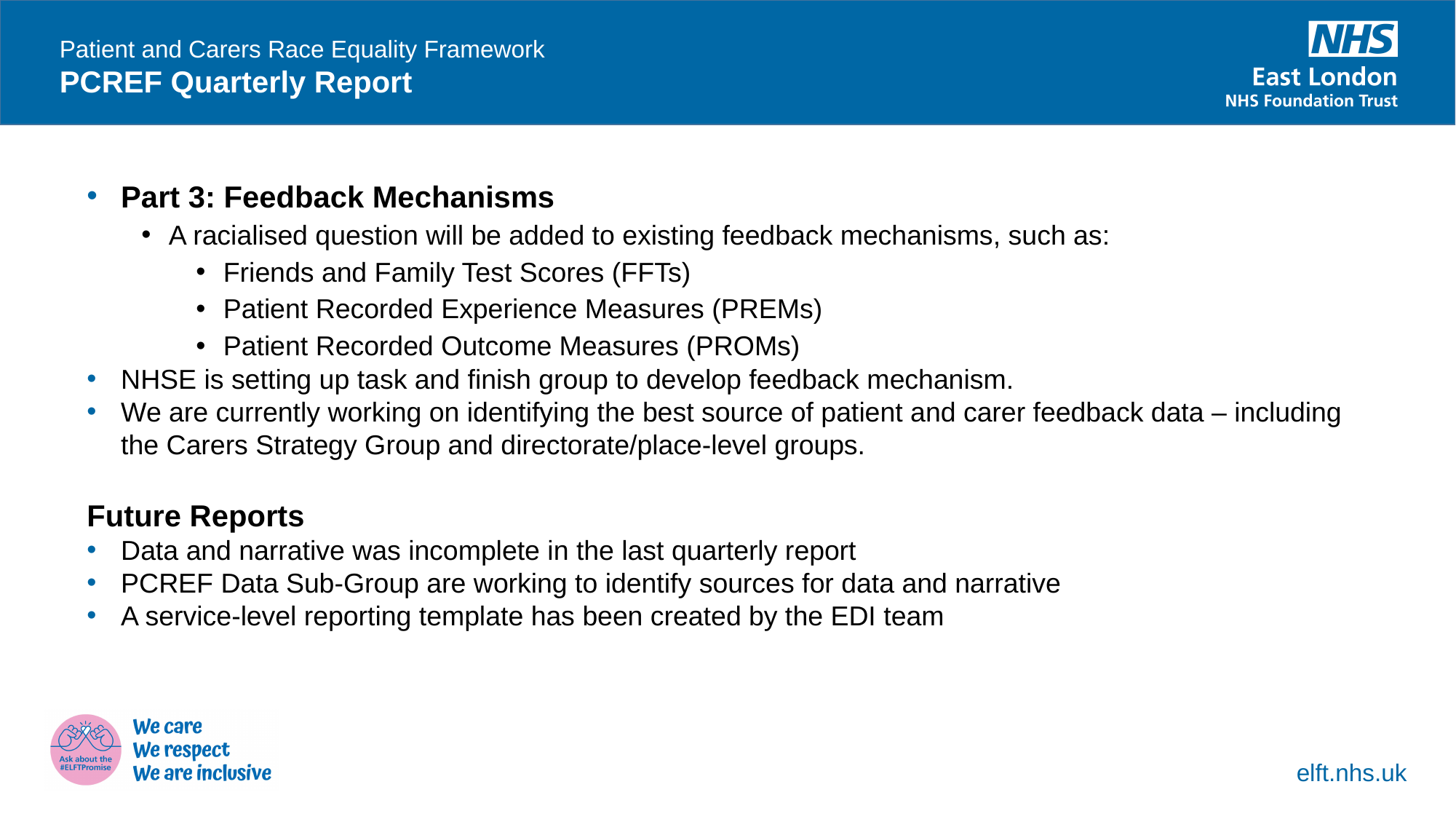

Patient and Carers Race Equality Framework
PCREF Quarterly Report
Part 3: Feedback Mechanisms
A racialised question will be added to existing feedback mechanisms, such as:
Friends and Family Test Scores (FFTs)
Patient Recorded Experience Measures (PREMs)
Patient Recorded Outcome Measures (PROMs)
NHSE is setting up task and finish group to develop feedback mechanism.
We are currently working on identifying the best source of patient and carer feedback data – including the Carers Strategy Group and directorate/place-level groups.

Future Reports
Data and narrative was incomplete in the last quarterly report
PCREF Data Sub-Group are working to identify sources for data and narrative
A service-level reporting template has been created by the EDI team